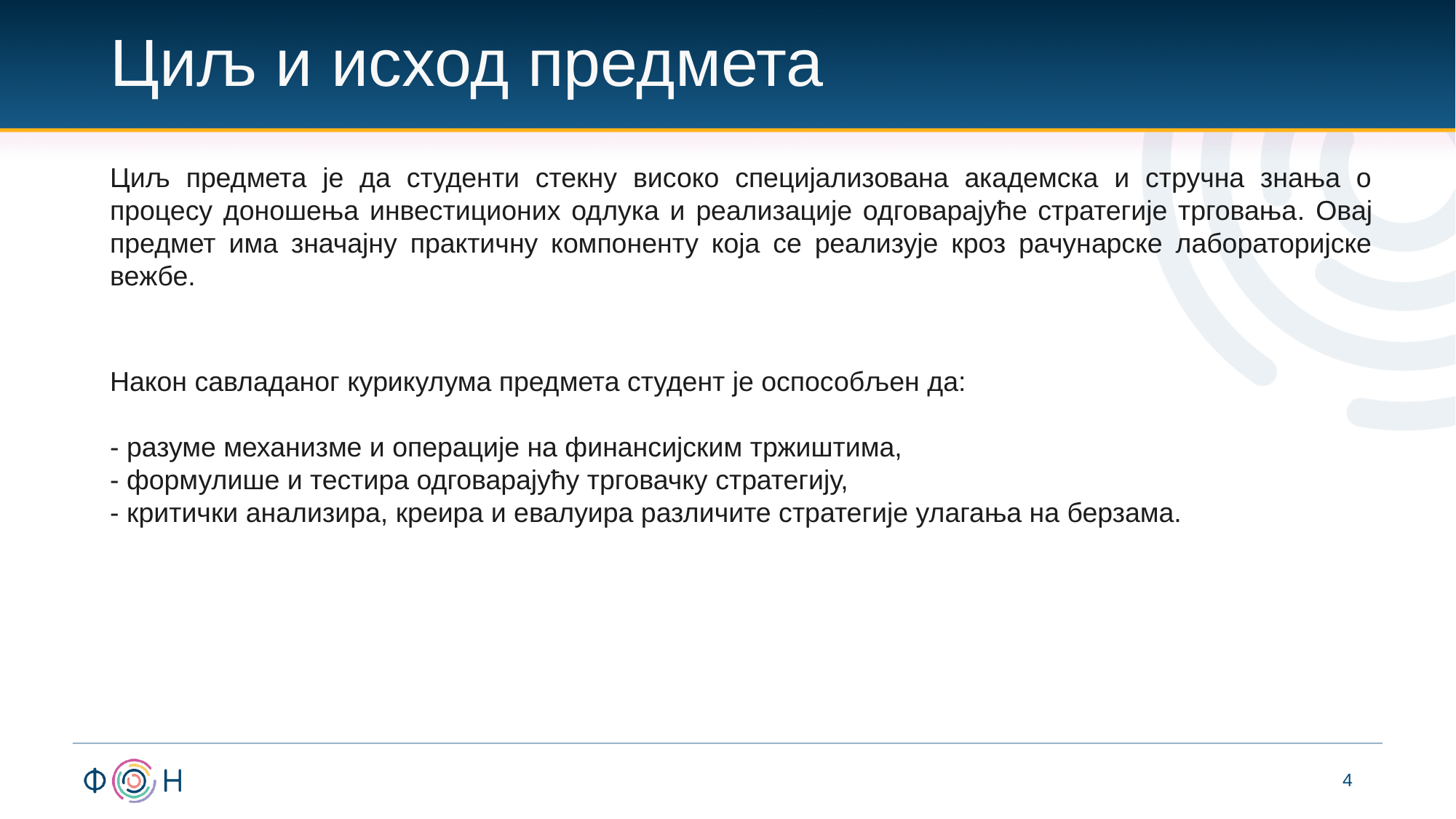

# Циљ и исход предмета
Циљ предмета је да студенти стекну високо специјализована академска и стручна знања о процесу доношења инвестиционих одлука и реализације одговарајуће стратегије трговања. Овај предмет има значајну практичну компоненту која се реализује кроз рачунарске лабораторијске вежбе.

Након савладаног курикулума предмета студент је оспособљен да:

- разуме механизме и операције на финансијским тржиштима,
- формулише и тестира одговарајућу трговачку стратегију,
- критички анализира, креира и евалуира различите стратегије улагања на берзама.

4